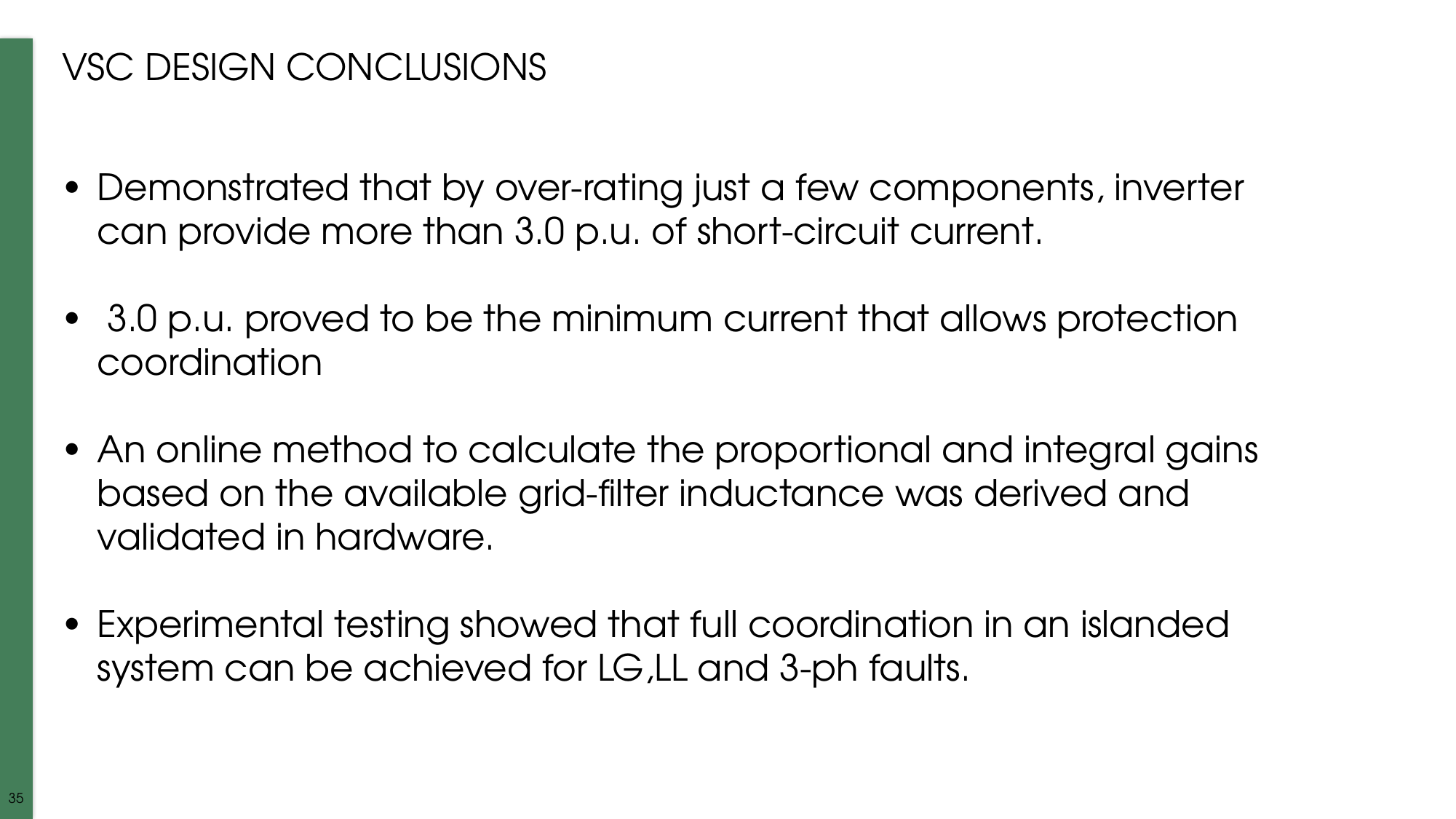

# VSC DESIGN CONCLUSIONS
Demonstrated that by over-rating just a few components, inverter can provide more than 3.0 p.u. of short-circuit current.

 3.0 p.u. proved to be the minimum current that allows protection coordination

An online method to calculate the proportional and integral gains based on the available grid-filter inductance was derived and validated in hardware.

Experimental testing showed that full coordination in an islanded system can be achieved for LG,LL and 3-ph faults.